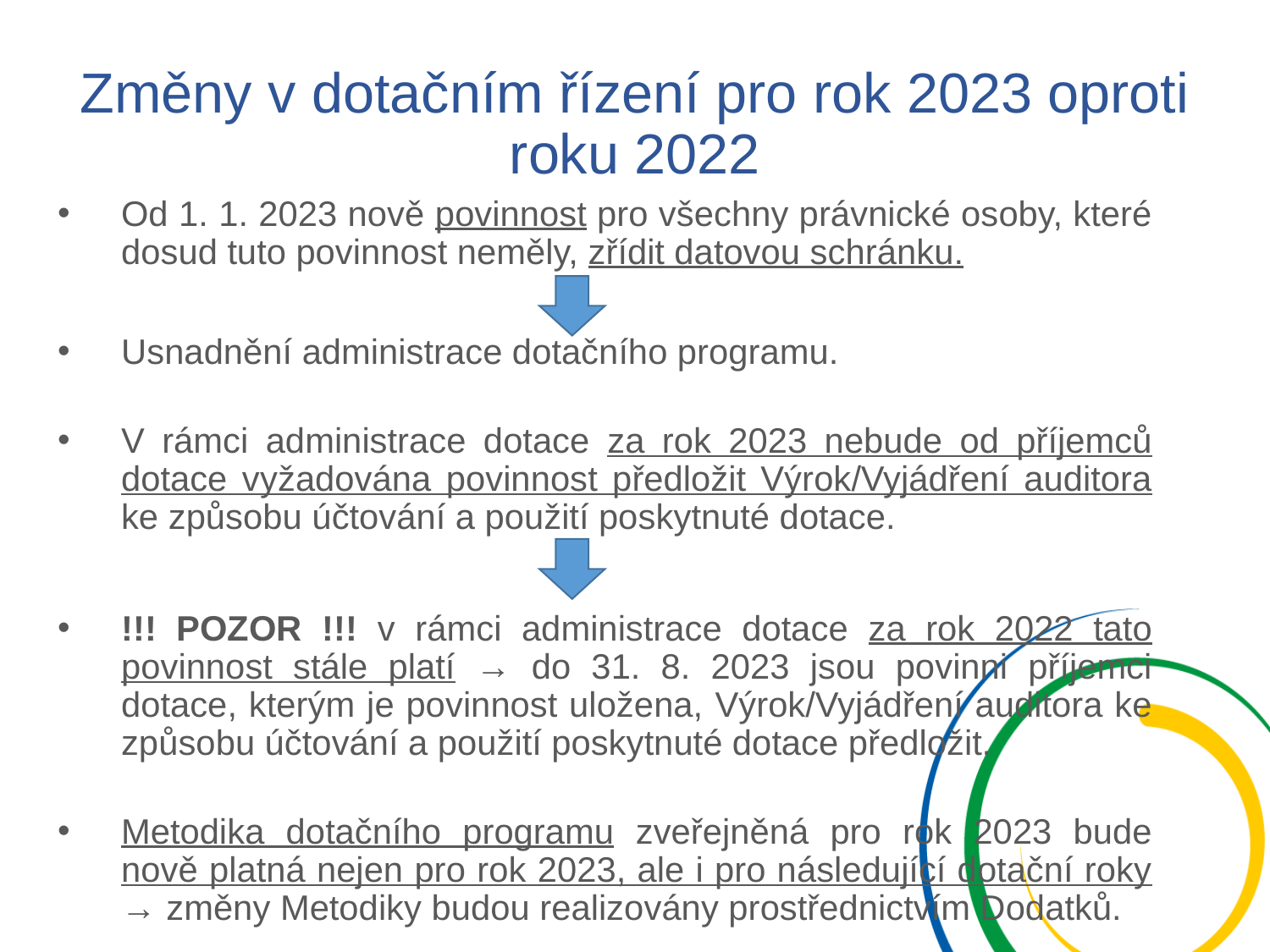

# Změny v dotačním řízení pro rok 2023 oproti roku 2022
Od 1. 1. 2023 nově povinnost pro všechny právnické osoby, které dosud tuto povinnost neměly, zřídit datovou schránku.

Usnadnění administrace dotačního programu.

V rámci administrace dotace za rok 2023 nebude od příjemců dotace vyžadována povinnost předložit Výrok/Vyjádření auditora ke způsobu účtování a použití poskytnuté dotace.

!!! POZOR !!! v rámci administrace dotace za rok 2022 tato povinnost stále platí → do 31. 8. 2023 jsou povinni příjemci dotace, kterým je povinnost uložena, Výrok/Vyjádření auditora ke způsobu účtování a použití poskytnuté dotace předložit.

Metodika dotačního programu zveřejněná pro rok 2023 bude nově platná nejen pro rok 2023, ale i pro následující dotační roky → změny Metodiky budou realizovány prostřednictvím Dodatků.